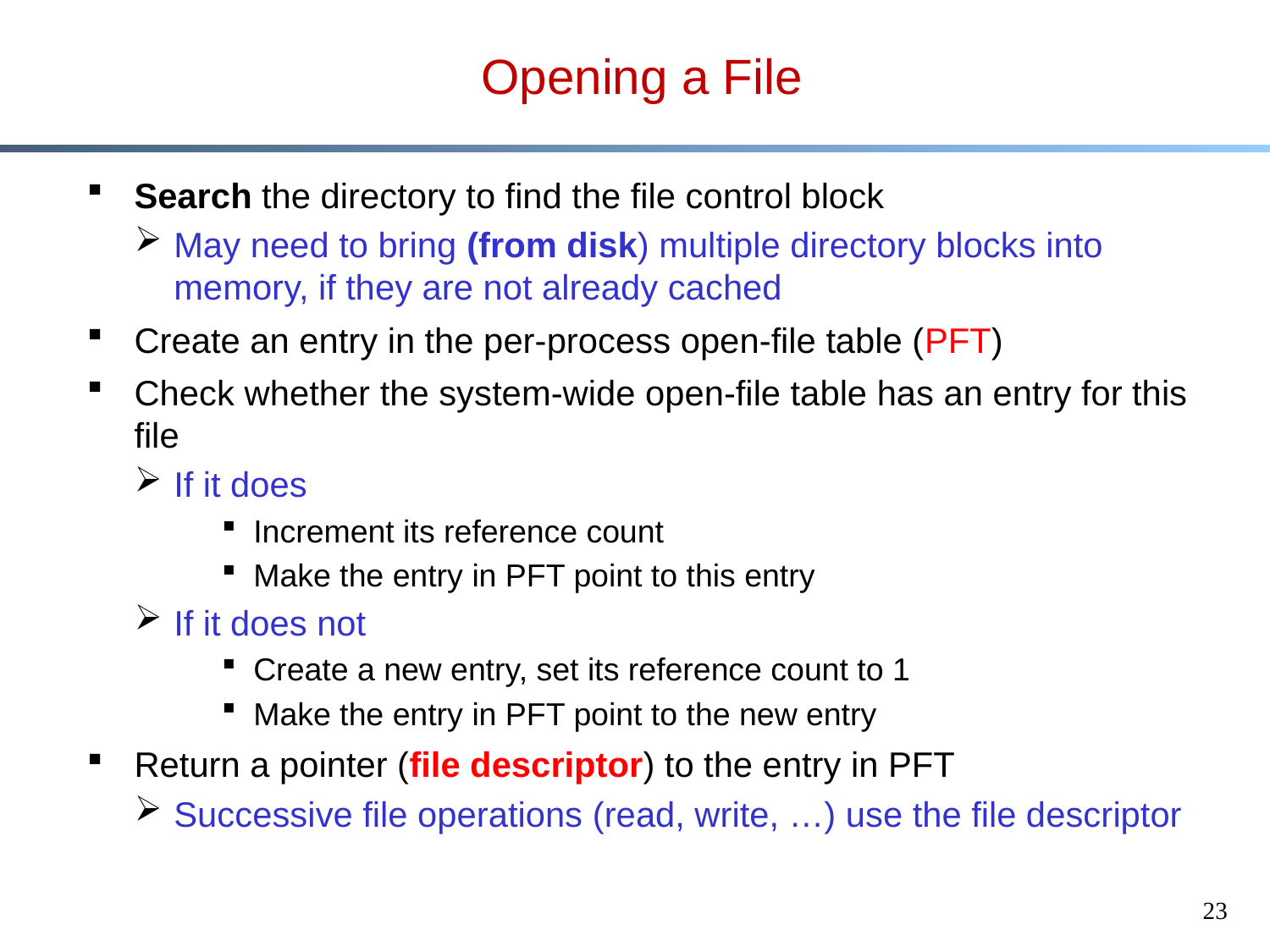

# Opening a File
Search the directory to find the file control block
May need to bring (from disk) multiple directory blocks into memory, if they are not already cached
Create an entry in the per-process open-file table (PFT)
Check whether the system-wide open-file table has an entry for this file
If it does
Increment its reference count
Make the entry in PFT point to this entry
If it does not
Create a new entry, set its reference count to 1
Make the entry in PFT point to the new entry
Return a pointer (file descriptor) to the entry in PFT
Successive file operations (read, write, …) use the file descriptor
23